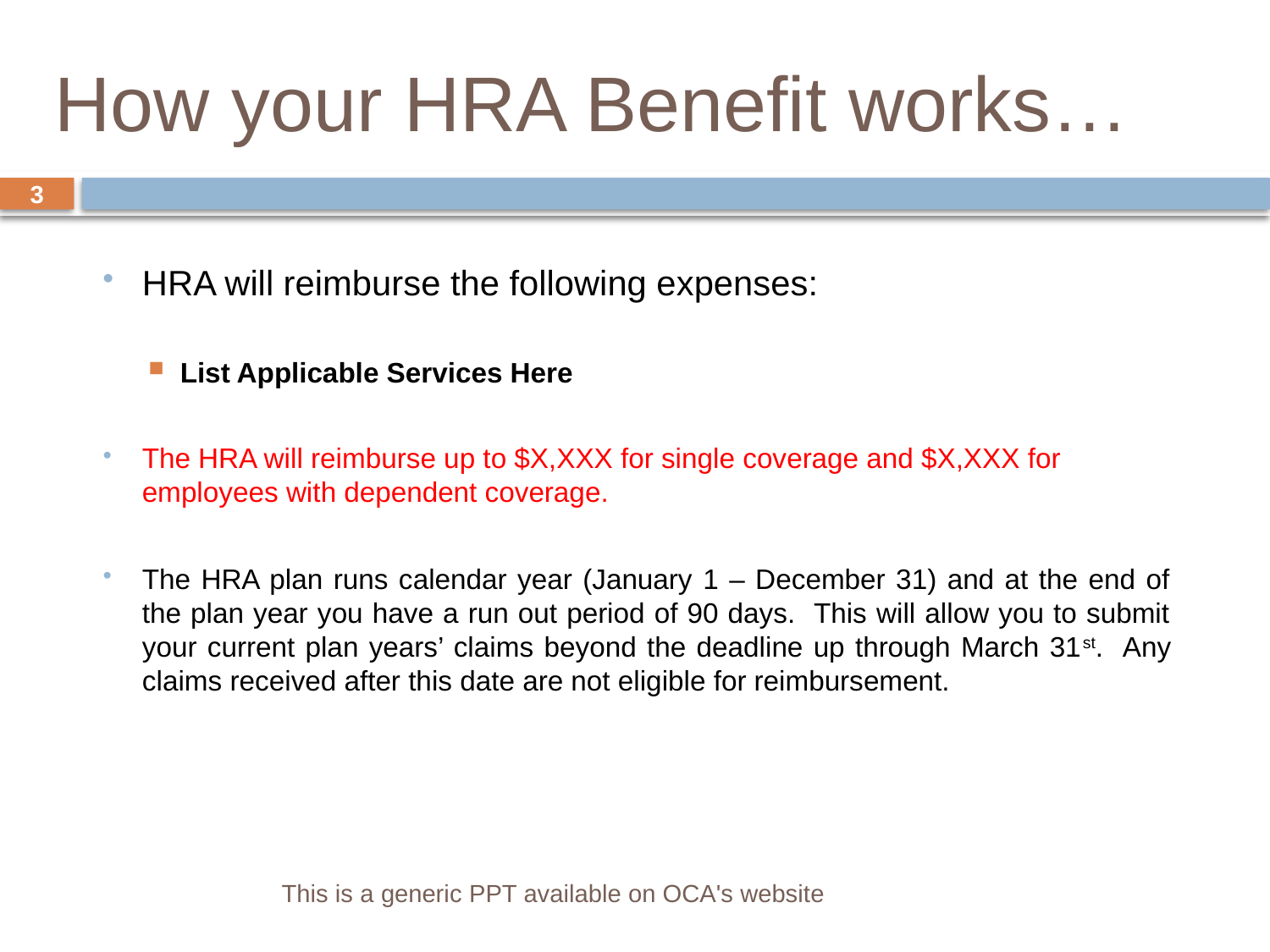

# How your HRA Benefit works…
3
HRA will reimburse the following expenses:

List Applicable Services Here

The HRA will reimburse up to $X,XXX for single coverage and $X,XXX for employees with dependent coverage.

The HRA plan runs calendar year (January 1 – December 31) and at the end of the plan year you have a run out period of 90 days.  This will allow you to submit your current plan years’ claims beyond the deadline up through March 31st.  Any claims received after this date are not eligible for reimbursement.

This is a generic PPT available on OCA's website